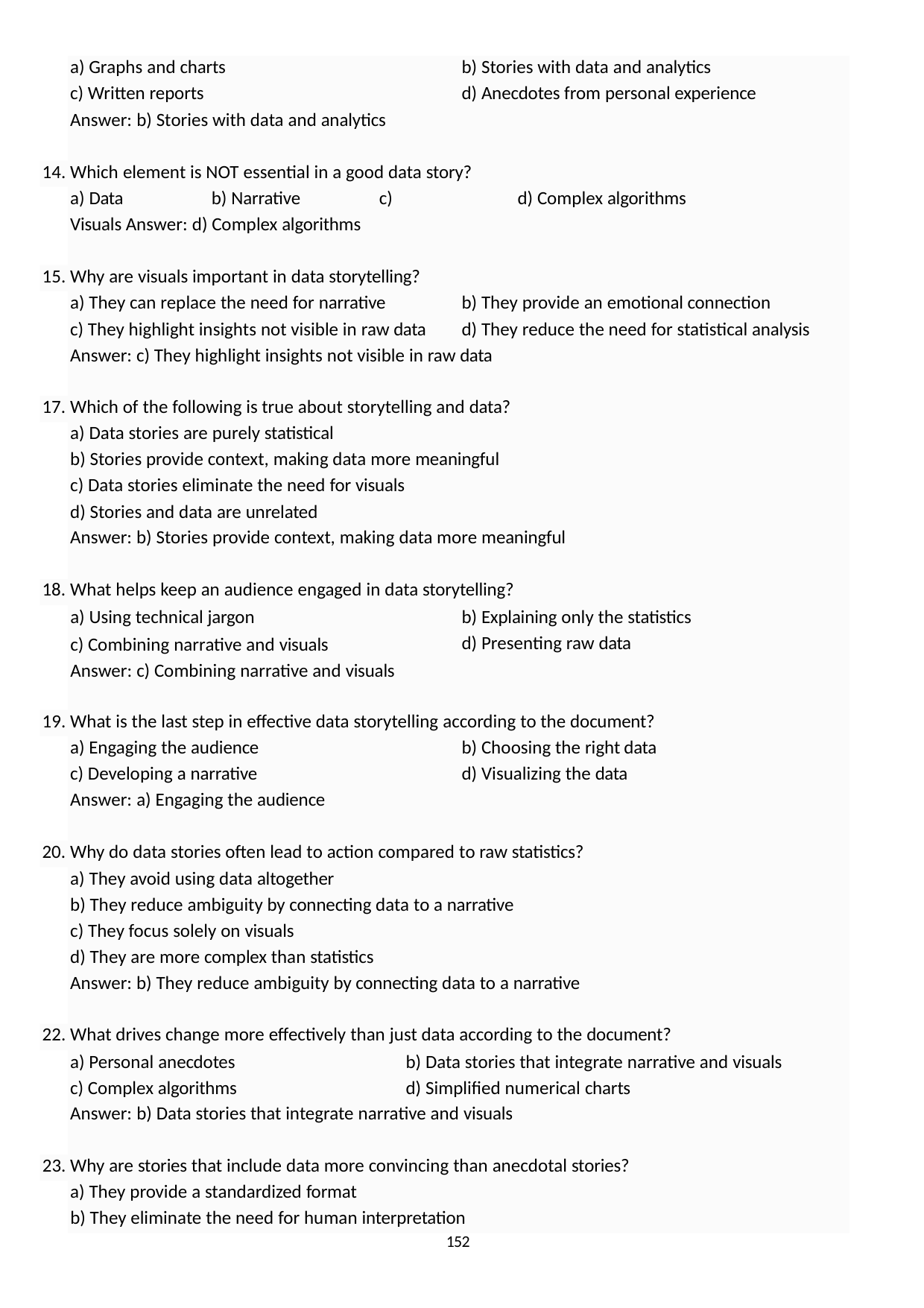

a) Graphs and charts
c) Written reports
Answer: b) Stories with data and analytics
b) Stories with data and analytics
d) Anecdotes from personal experience

14. Which element is NOT essential in a good data story?
a) Data	b) Narrative	c) Visuals Answer: d) Complex algorithms
d) Complex algorithms

15. Why are visuals important in data storytelling?
a) They can replace the need for narrative
c) They highlight insights not visible in raw data
b) They provide an emotional connection
d) They reduce the need for statistical analysis
Answer: c) They highlight insights not visible in raw data

Which of the following is true about storytelling and data?
Data stories are purely statistical
Stories provide context, making data more meaningful
Data stories eliminate the need for visuals
Stories and data are unrelated
Answer: b) Stories provide context, making data more meaningful

What helps keep an audience engaged in data storytelling?

a) Using technical jargon
c) Combining narrative and visuals Answer: c) Combining narrative and visuals
b) Explaining only the statistics
d) Presenting raw data

19. What is the last step in effective data storytelling according to the document?
a) Engaging the audience
c) Developing a narrative
Answer: a) Engaging the audience
b) Choosing the right data
d) Visualizing the data

Why do data stories often lead to action compared to raw statistics?
They avoid using data altogether
They reduce ambiguity by connecting data to a narrative
They focus solely on visuals
They are more complex than statistics
Answer: b) They reduce ambiguity by connecting data to a narrative

22. What drives change more effectively than just data according to the document?
a) Personal anecdotes
c) Complex algorithms
b) Data stories that integrate narrative and visuals
d) Simplified numerical charts

Answer: b) Data stories that integrate narrative and visuals

Why are stories that include data more convincing than anecdotal stories?
They provide a standardized format
They eliminate the need for human interpretation

152